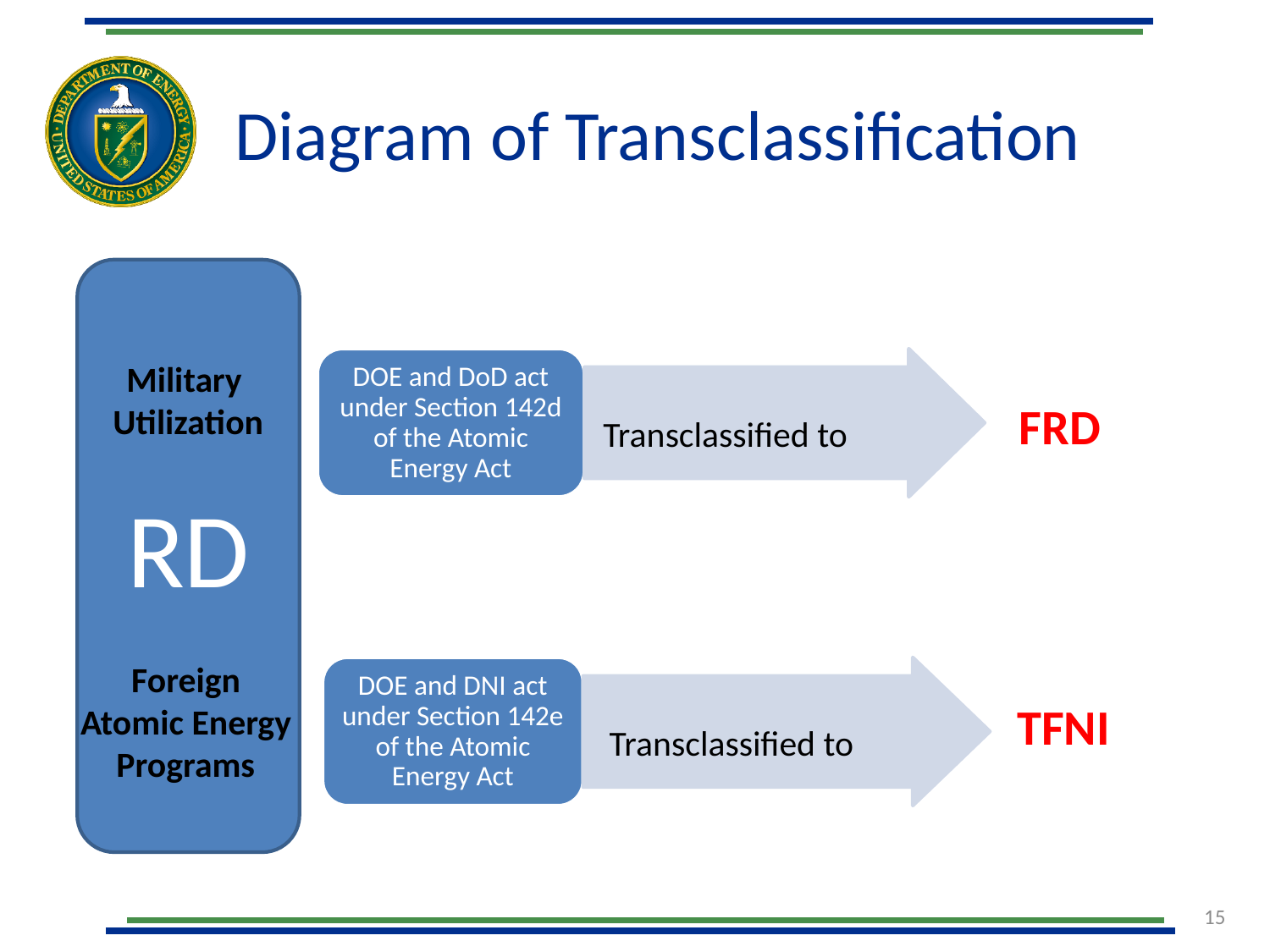

# Diagram of Transclassification

DOE and DoD act under Section 142d of the Atomic Energy Act

Transclassified to
Military
Utilization
FRD
RD
Foreign
 Atomic Energy
Programs
DOE and DNI act under Section 142e of the Atomic Energy Act

Transclassified to
TFNI
15